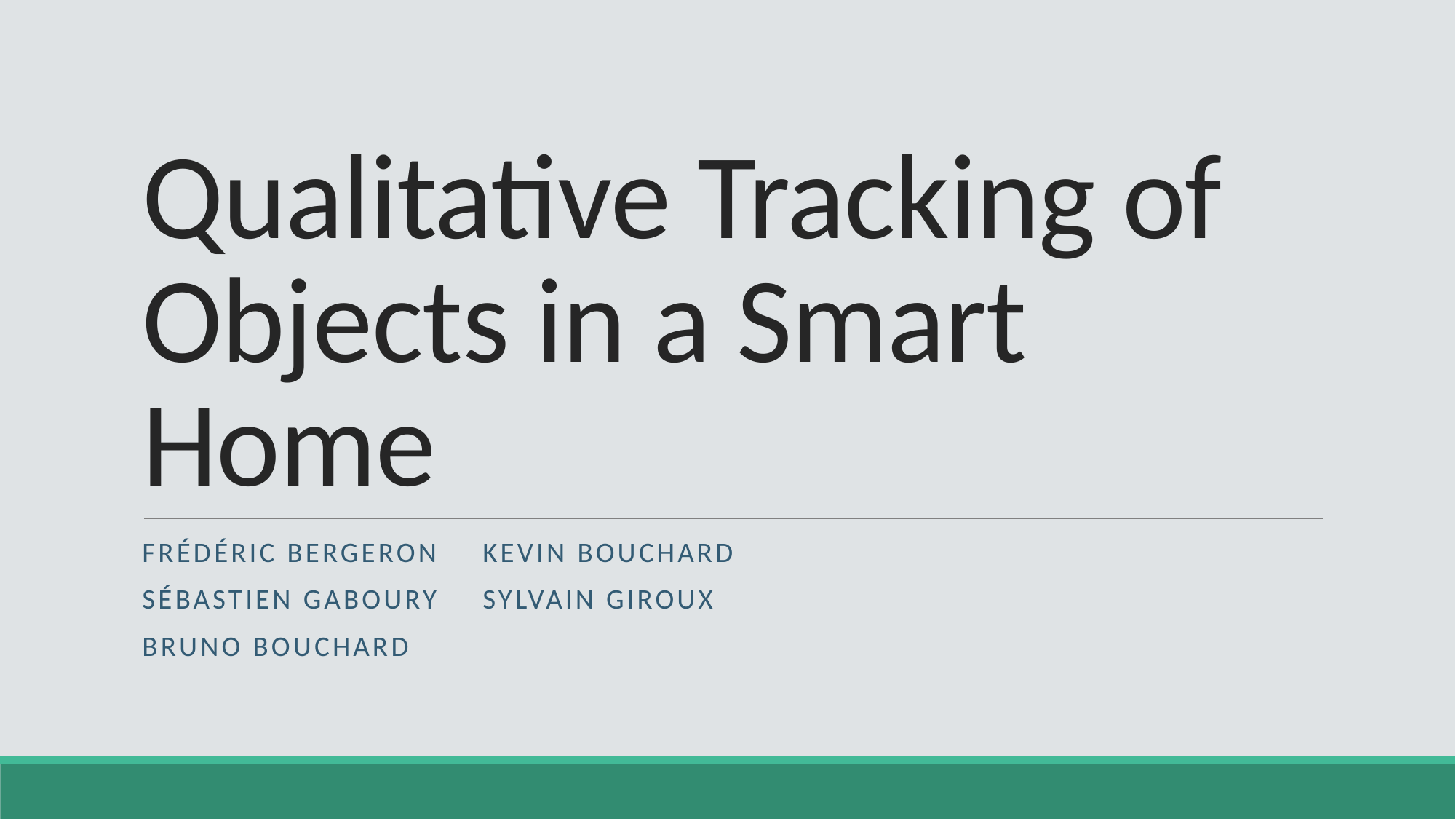

# Qualitative Tracking of Objects in a Smart Home
Frédéric Bergeron		Kevin bouchard
Sébastien Gaboury		Sylvain Giroux
Bruno Bouchard